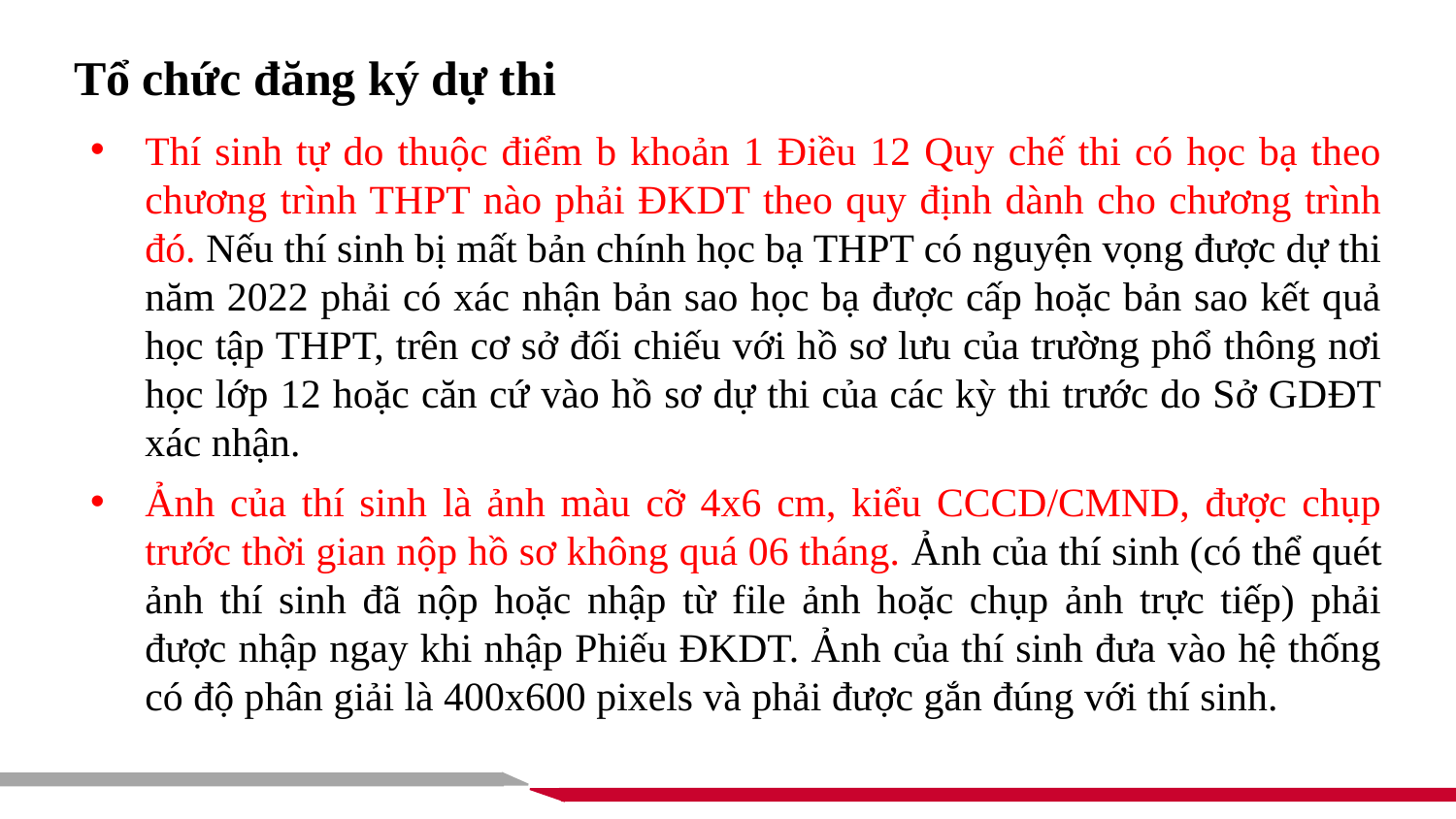

Tổ chức đăng ký dự thi

Thí sinh tự do thuộc điểm b khoản 1 Điều 12 Quy chế thi có học bạ theo chương trình THPT nào phải ĐKDT theo quy định dành cho chương trình đó. Nếu thí sinh bị mất bản chính học bạ THPT có nguyện vọng được dự thi năm 2022 phải có xác nhận bản sao học bạ được cấp hoặc bản sao kết quả học tập THPT, trên cơ sở đối chiếu với hồ sơ lưu của trường phổ thông nơi học lớp 12 hoặc căn cứ vào hồ sơ dự thi của các kỳ thi trước do Sở GDĐT xác nhận.
Ảnh của thí sinh là ảnh màu cỡ 4x6 cm, kiểu CCCD/CMND, được chụp trước thời gian nộp hồ sơ không quá 06 tháng. Ảnh của thí sinh (có thể quét ảnh thí sinh đã nộp hoặc nhập từ file ảnh hoặc chụp ảnh trực tiếp) phải được nhập ngay khi nhập Phiếu ĐKDT. Ảnh của thí sinh đưa vào hệ thống có độ phân giải là 400x600 pixels và phải được gắn đúng với thí sinh.